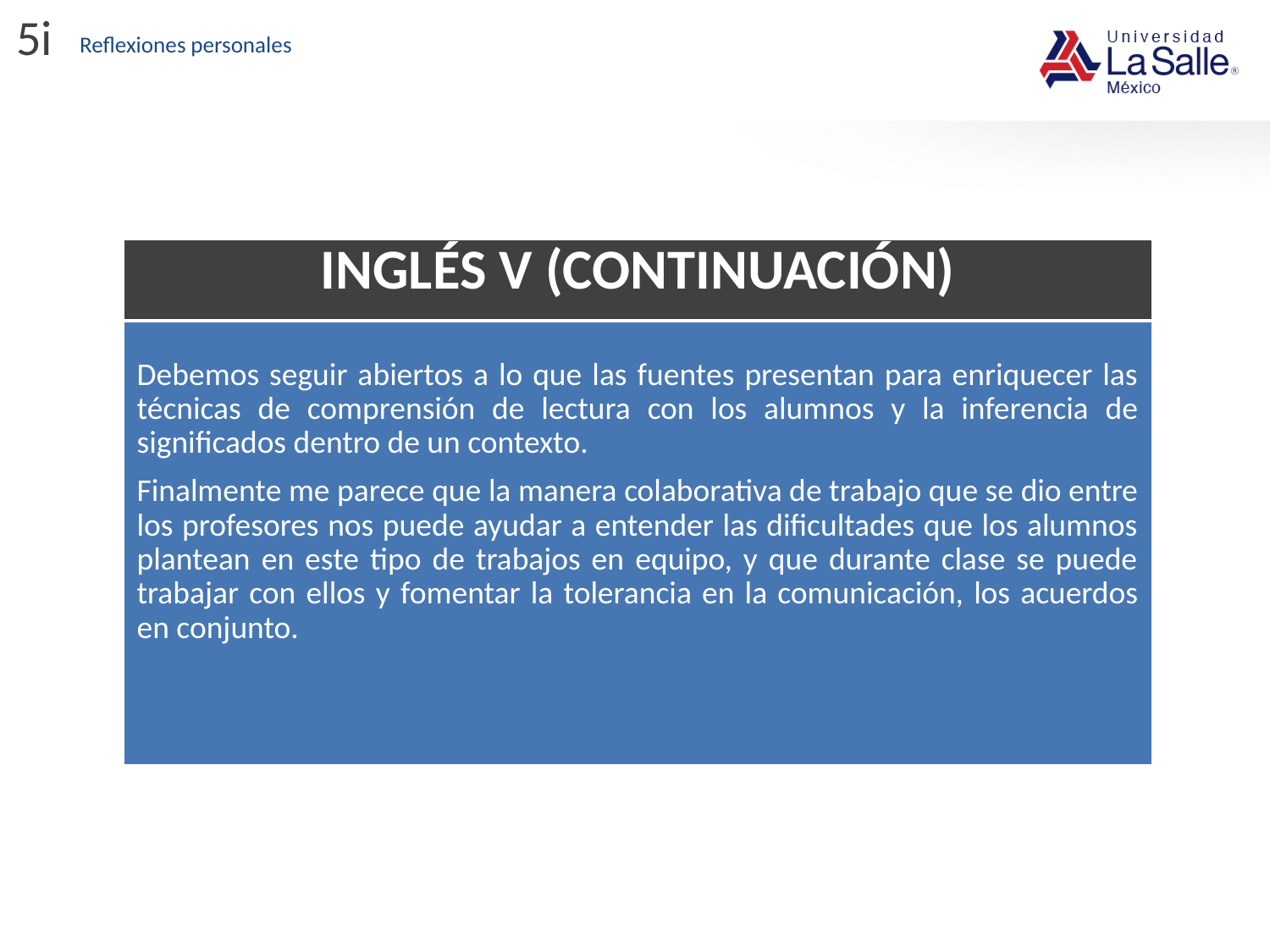

5i
Reflexiones personales
| INGLÉS V (CONTINUACIÓN) |
| --- |
| Debemos seguir abiertos a lo que las fuentes presentan para enriquecer las técnicas de comprensión de lectura con los alumnos y la inferencia de significados dentro de un contexto. Finalmente me parece que la manera colaborativa de trabajo que se dio entre los profesores nos puede ayudar a entender las dificultades que los alumnos plantean en este tipo de trabajos en equipo, y que durante clase se puede trabajar con ellos y fomentar la tolerancia en la comunicación, los acuerdos en conjunto. |